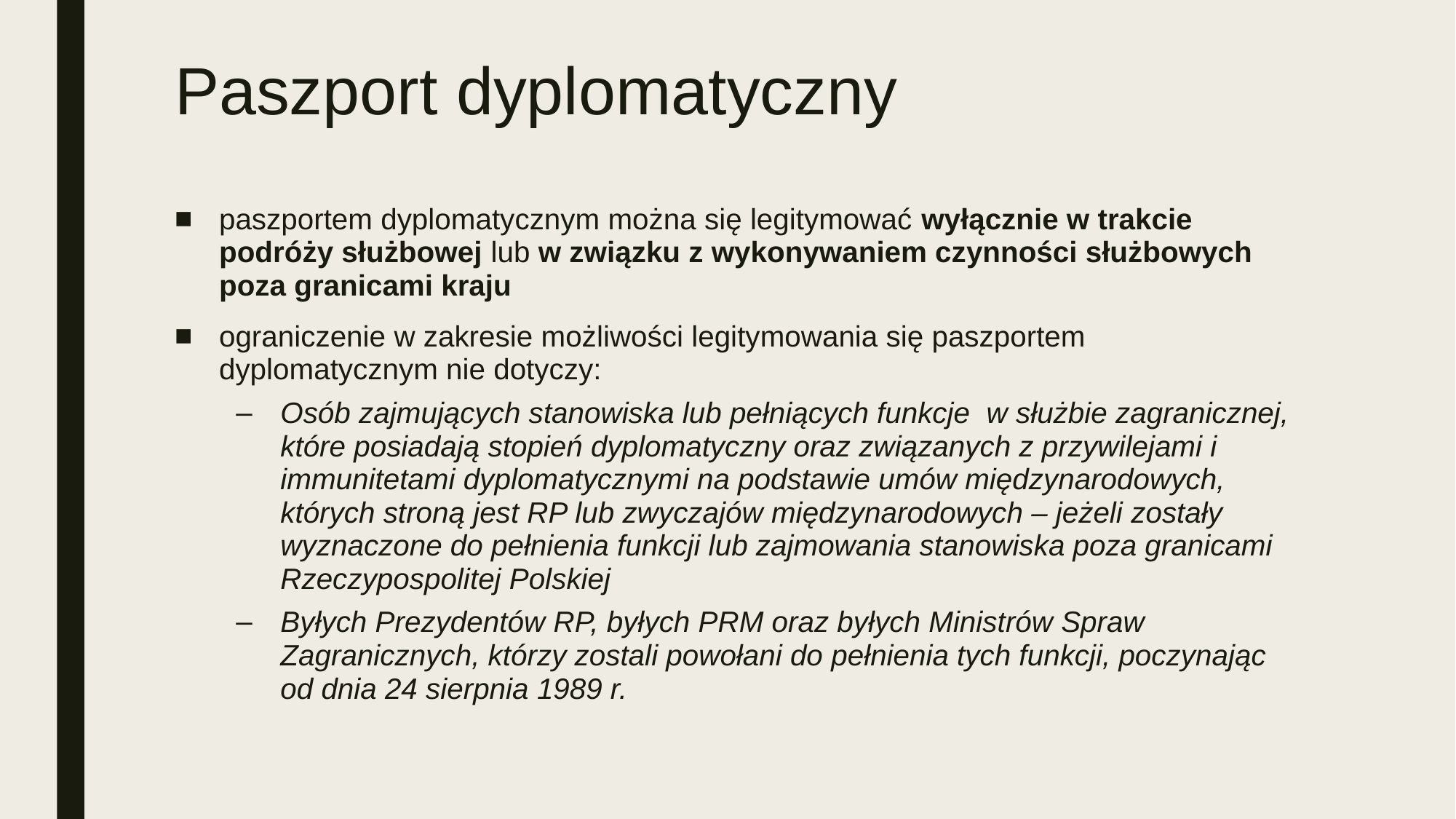

# Paszport dyplomatyczny
paszportem dyplomatycznym można się legitymować wyłącznie w trakcie podróży służbowej lub w związku z wykonywaniem czynności służbowych poza granicami kraju
ograniczenie w zakresie możliwości legitymowania się paszportem dyplomatycznym nie dotyczy:
Osób zajmujących stanowiska lub pełniących funkcje  w służbie zagranicznej, które posiadają stopień dyplomatyczny oraz związanych z przywilejami i immunitetami dyplomatycznymi na podstawie umów międzynarodowych, których stroną jest RP lub zwyczajów międzynarodowych – jeżeli zostały wyznaczone do pełnienia funkcji lub zajmowania stanowiska poza granicami Rzeczypospolitej Polskiej
Byłych Prezydentów RP, byłych PRM oraz byłych Ministrów Spraw Zagranicznych, którzy zostali powołani do pełnienia tych funkcji, poczynając od dnia 24 sierpnia 1989 r.